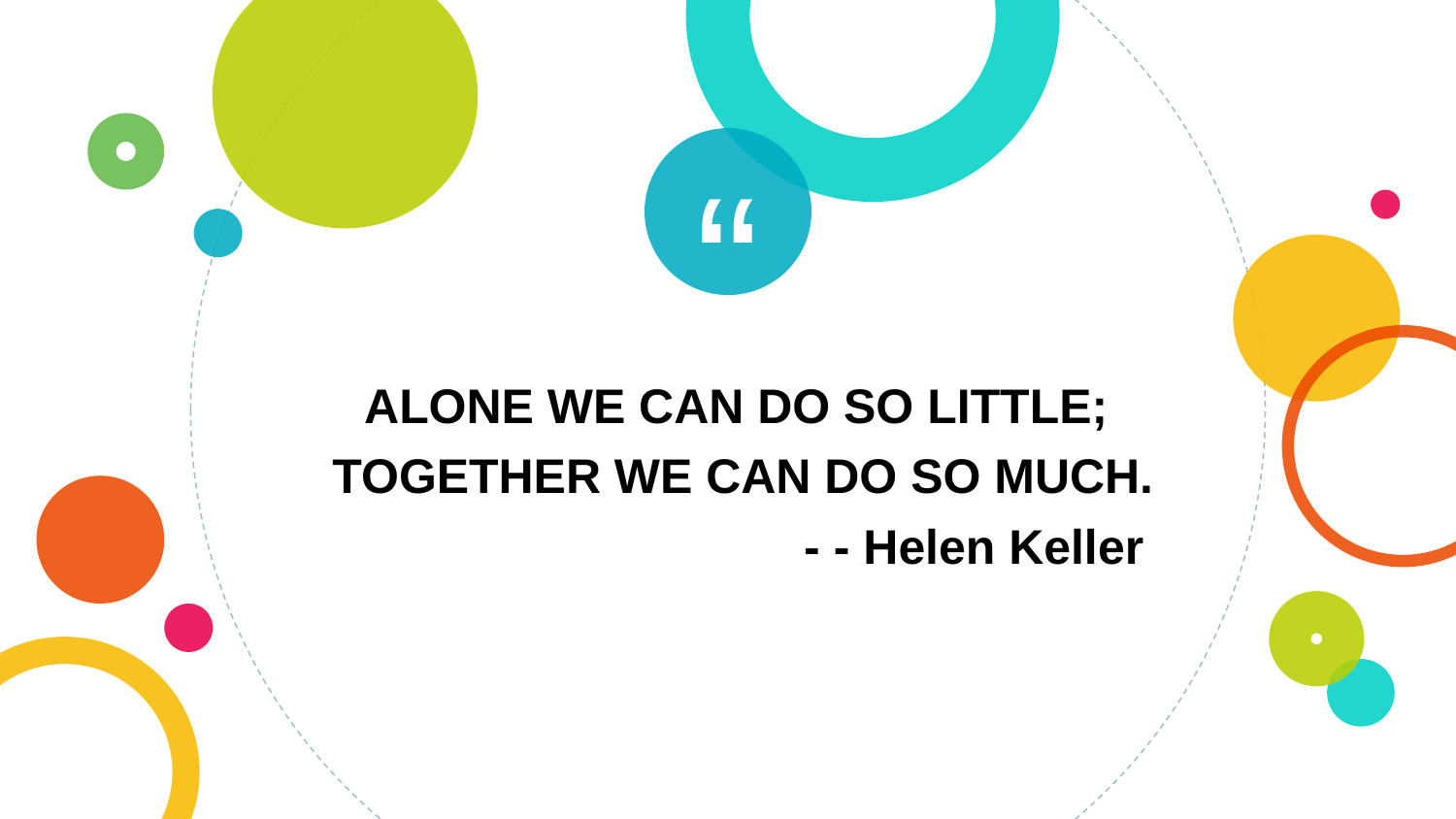

ALONE WE CAN DO SO LITTLE;
TOGETHER WE CAN DO SO MUCH.
                                  - - Helen Keller